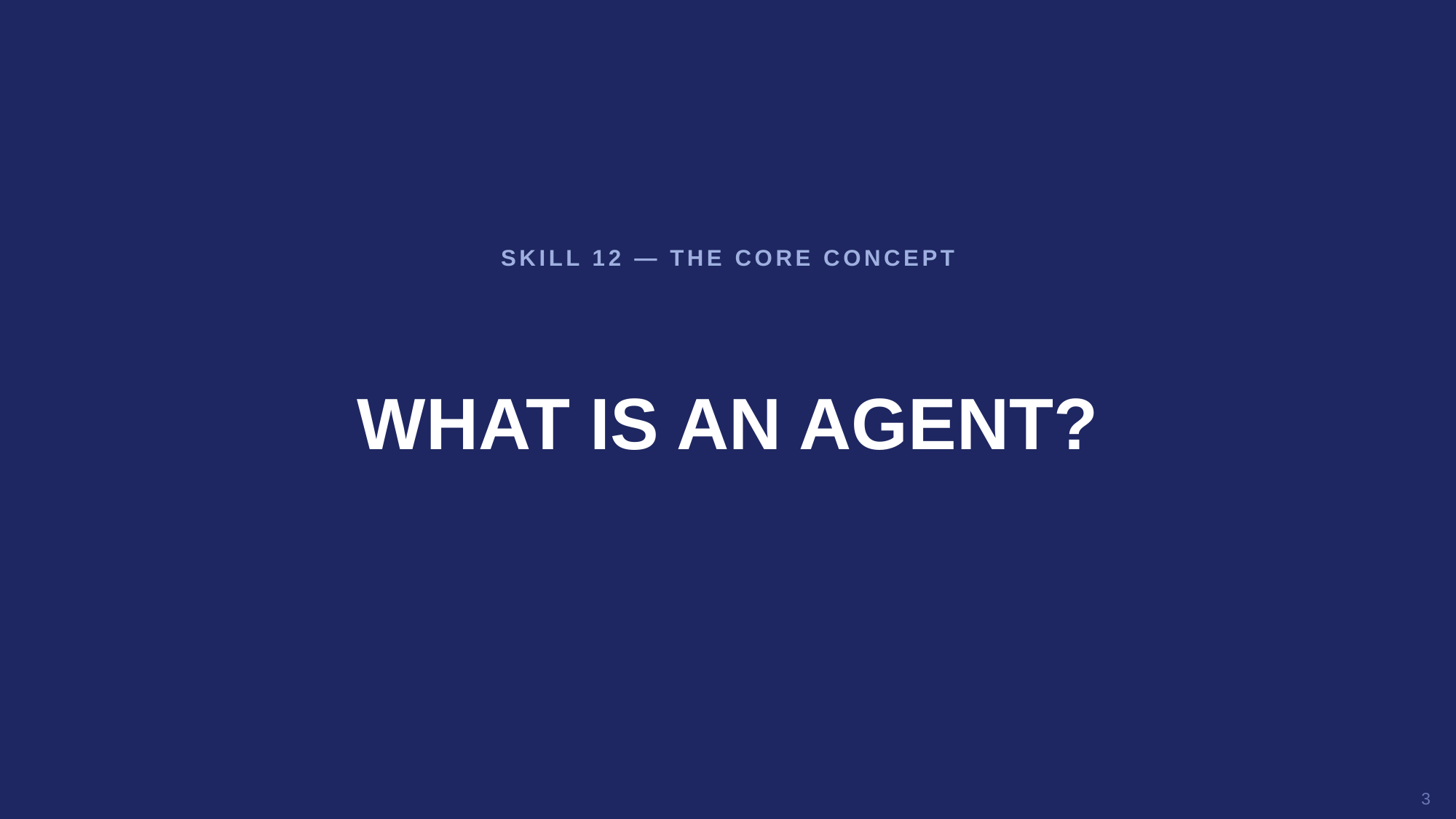

SKILL 12 — THE CORE CONCEPT
WHAT IS AN AGENT?
3